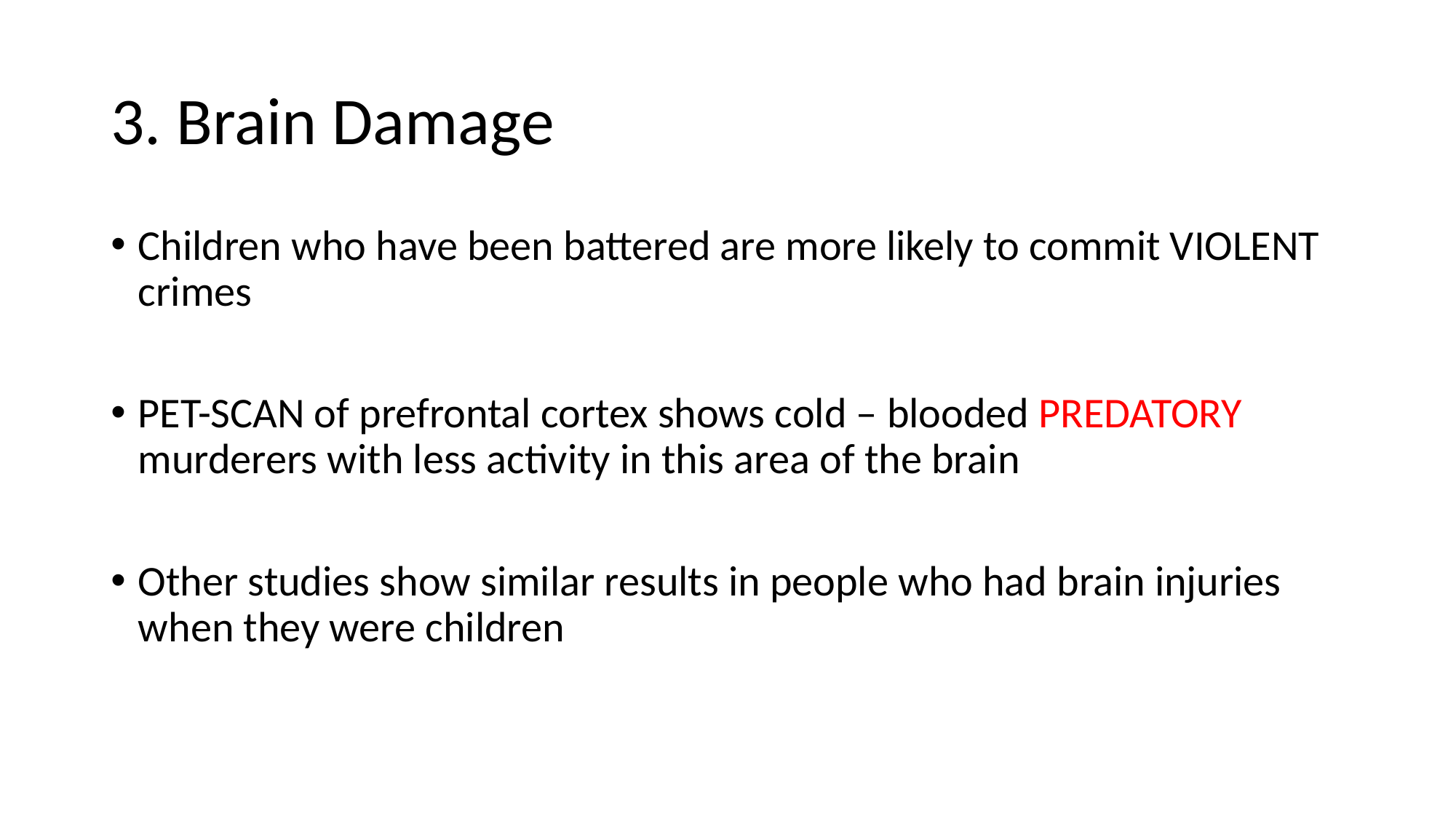

# 3. Brain Damage
Children who have been battered are more likely to commit VIOLENT crimes

PET-SCAN of prefrontal cortex shows cold – blooded PREDATORY murderers with less activity in this area of the brain

Other studies show similar results in people who had brain injuries when they were children